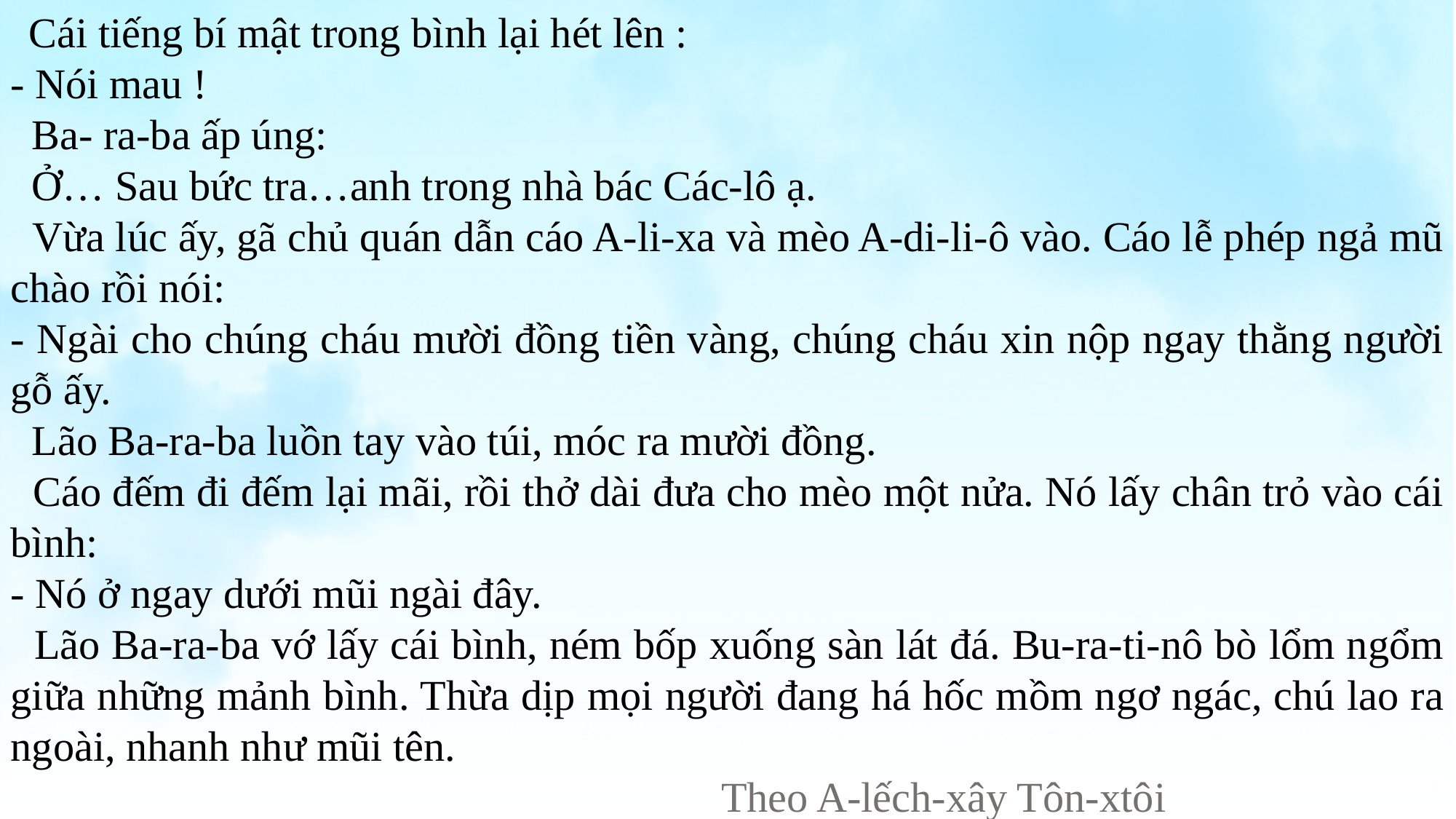

Cái tiếng bí mật trong bình lại hét lên :
- Nói mau !
  Ba- ra-ba ấp úng:
  Ở… Sau bức tra…anh trong nhà bác Các-lô ạ.
  Vừa lúc ấy, gã chủ quán dẫn cáo A-li-xa và mèo A-di-li-ô vào. Cáo lễ phép ngả mũ chào rồi nói:
- Ngài cho chúng cháu mười đồng tiền vàng, chúng cháu xin nộp ngay thằng người gỗ ấy.
  Lão Ba-ra-ba luồn tay vào túi, móc ra mười đồng.
  Cáo đếm đi đếm lại mãi, rồi thở dài đưa cho mèo một nửa. Nó lấy chân trỏ vào cái bình:
- Nó ở ngay dưới mũi ngài đây.
  Lão Ba-ra-ba vớ lấy cái bình, ném bốp xuống sàn lát đá. Bu-ra-ti-nô bò lổm ngổm giữa những mảnh bình. Thừa dịp mọi người đang há hốc mồm ngơ ngác, chú lao ra ngoài, nhanh như mũi tên.
	                                                         Theo A-lếch-xây Tôn-xtôi